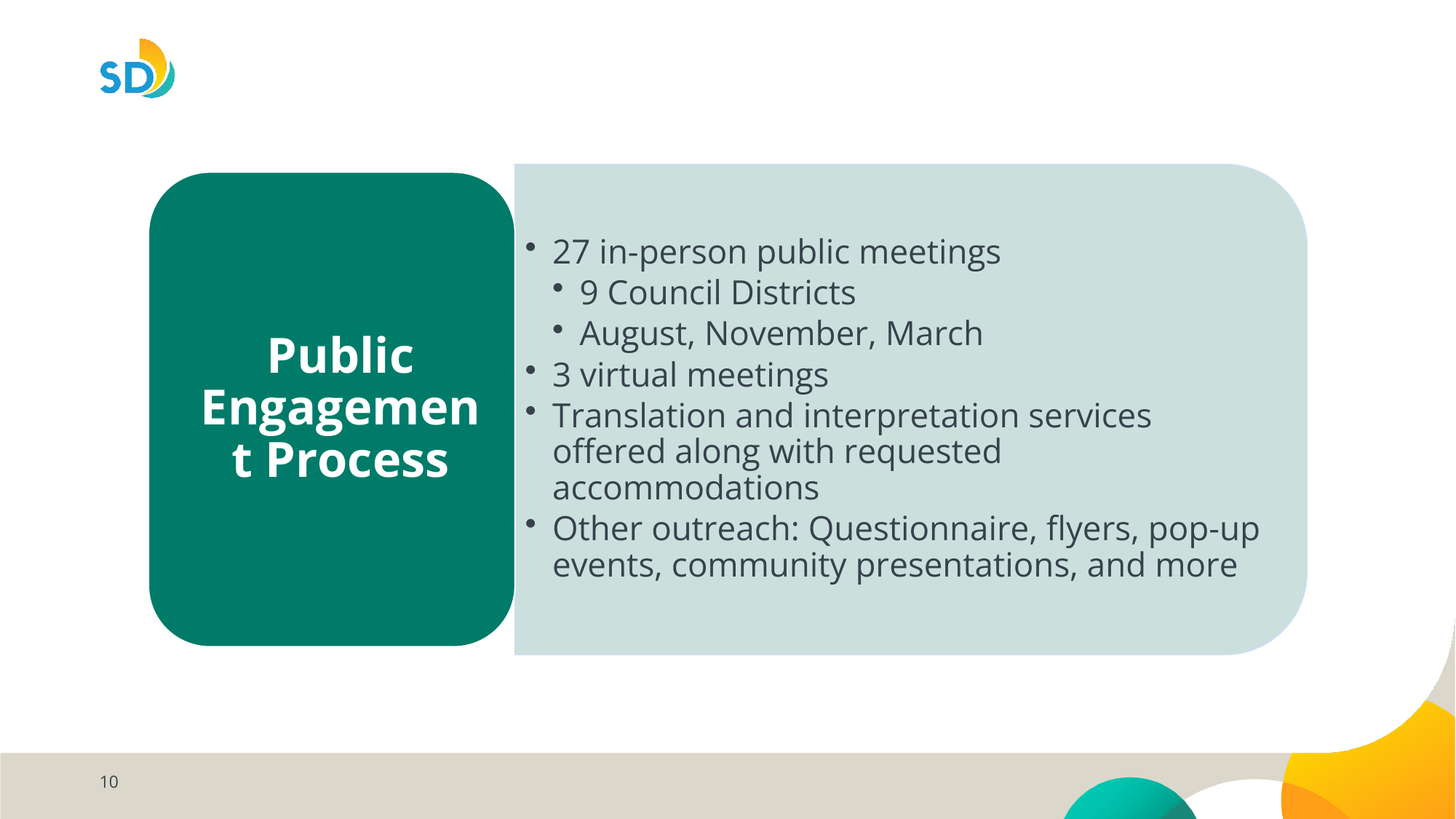

27 in-person public meetings
9 Council Districts
August, November, March
3 virtual meetings
Translation and interpretation services offered along with requested accommodations
Other outreach: Questionnaire, flyers, pop-up events, community presentations, and more
Public Engagement Process
10